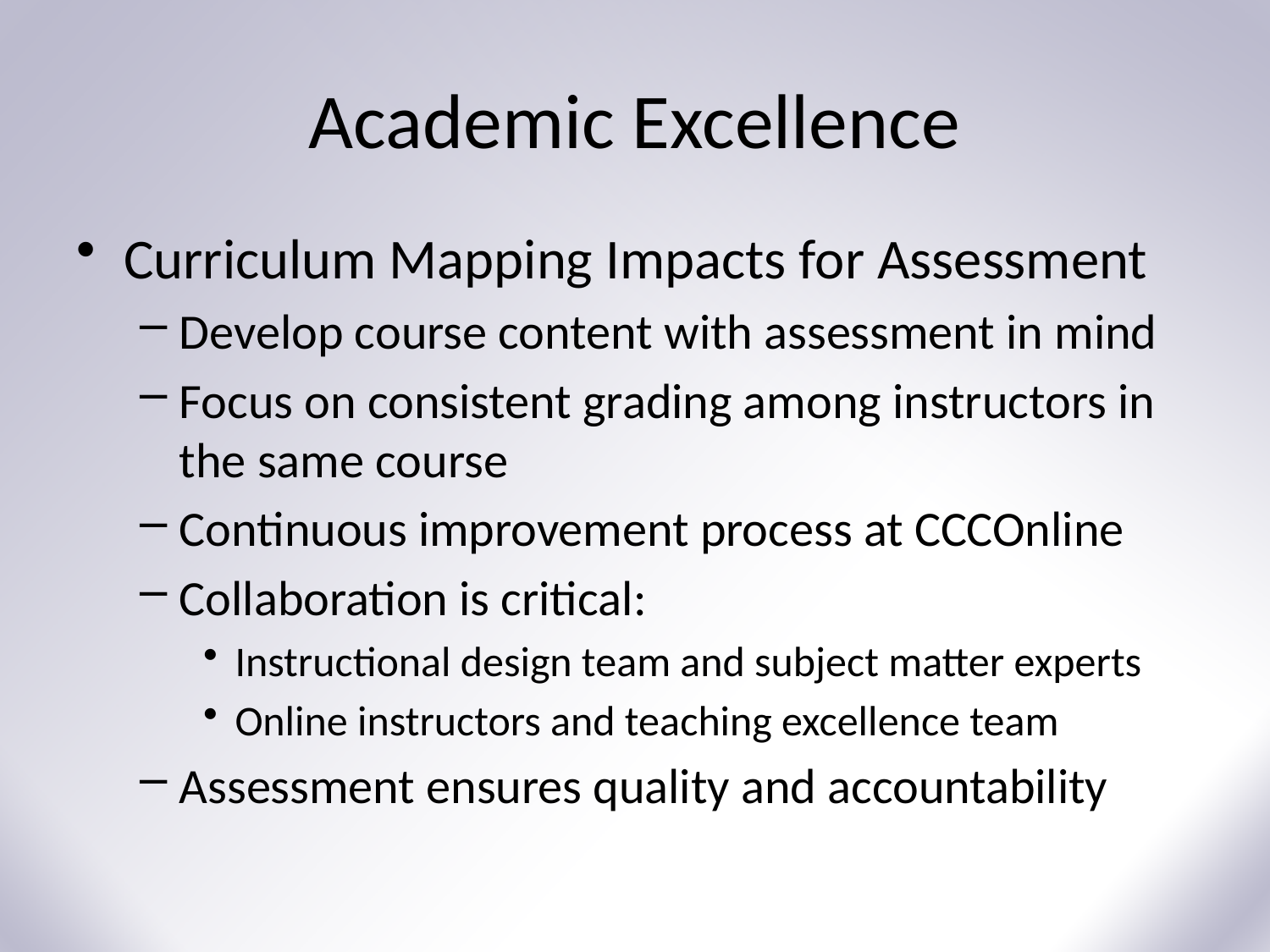

# Academic Excellence
Curriculum Mapping Impacts for Assessment
Develop course content with assessment in mind
Focus on consistent grading among instructors in the same course
Continuous improvement process at CCCOnline
Collaboration is critical:
Instructional design team and subject matter experts
Online instructors and teaching excellence team
Assessment ensures quality and accountability